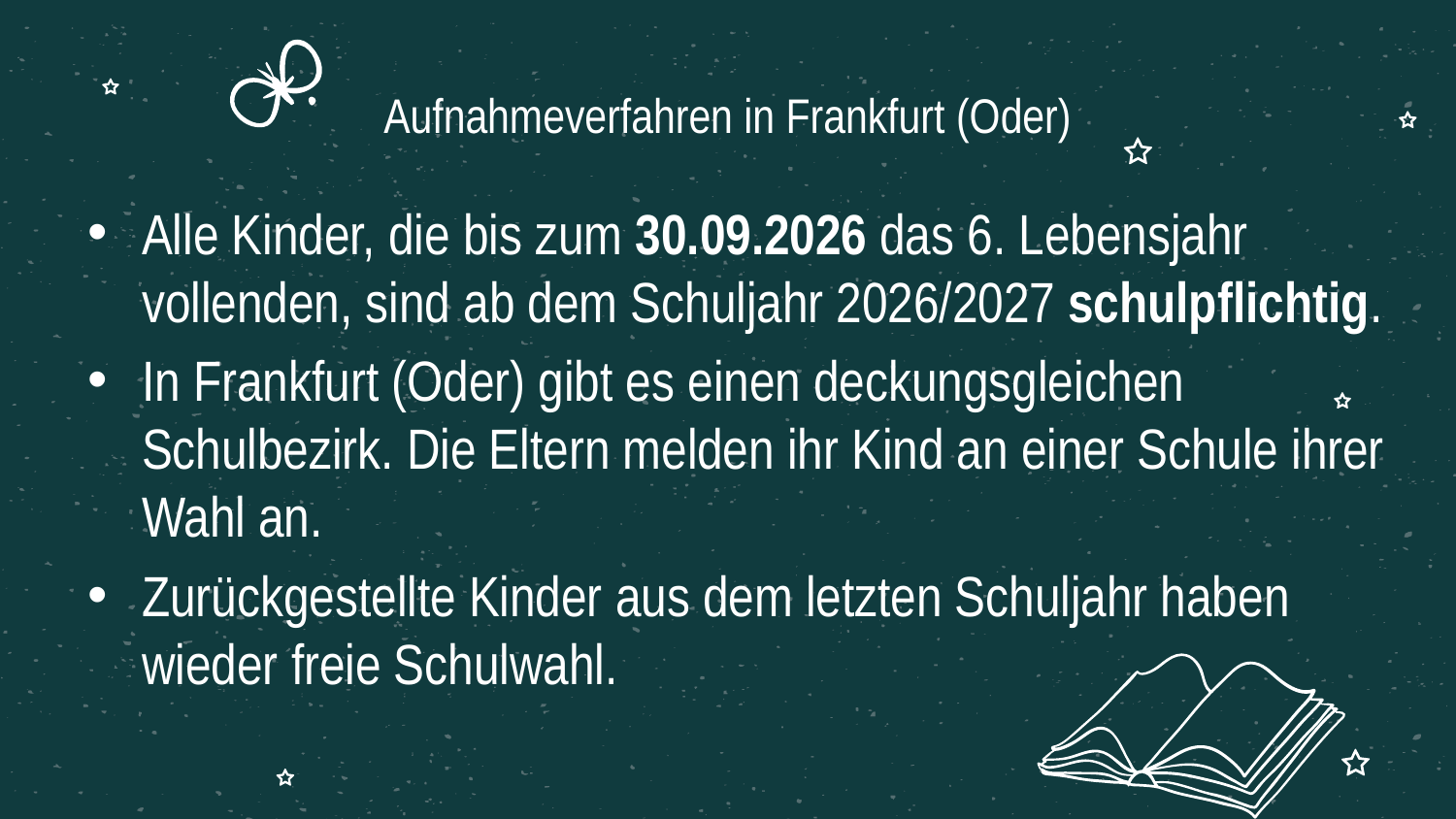

# Aufnahmeverfahren in Frankfurt (Oder)
Alle Kinder, die bis zum 30.09.2026 das 6. Lebensjahr vollenden, sind ab dem Schuljahr 2026/2027 schulpflichtig.
In Frankfurt (Oder) gibt es einen deckungsgleichen Schulbezirk. Die Eltern melden ihr Kind an einer Schule ihrer Wahl an.
Zurückgestellte Kinder aus dem letzten Schuljahr haben wieder freie Schulwahl.